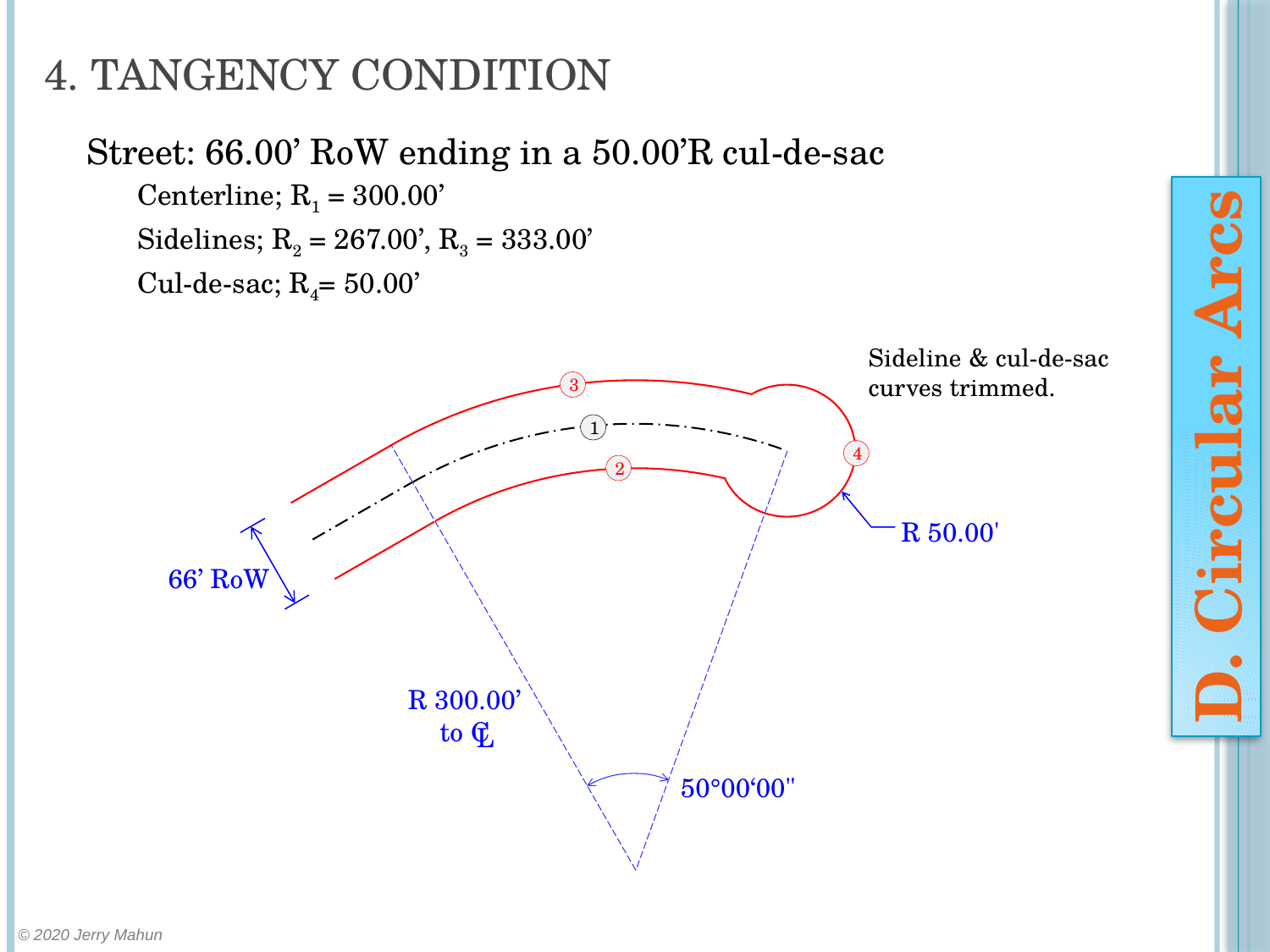

# 4. Tangency Condition
Street: 66.00’ RoW ending in a 50.00’R cul-de-sac
Centerline; R1 = 300.00’
Sidelines; R2 = 267.00’, R3 = 333.00’
Cul-de-sac; R4= 50.00’
Sideline & cul-de-sac
curves trimmed.
3

1

4
2

R 50.00'

66’ RoW

R 300.00’
to C
L
50°00‘00"